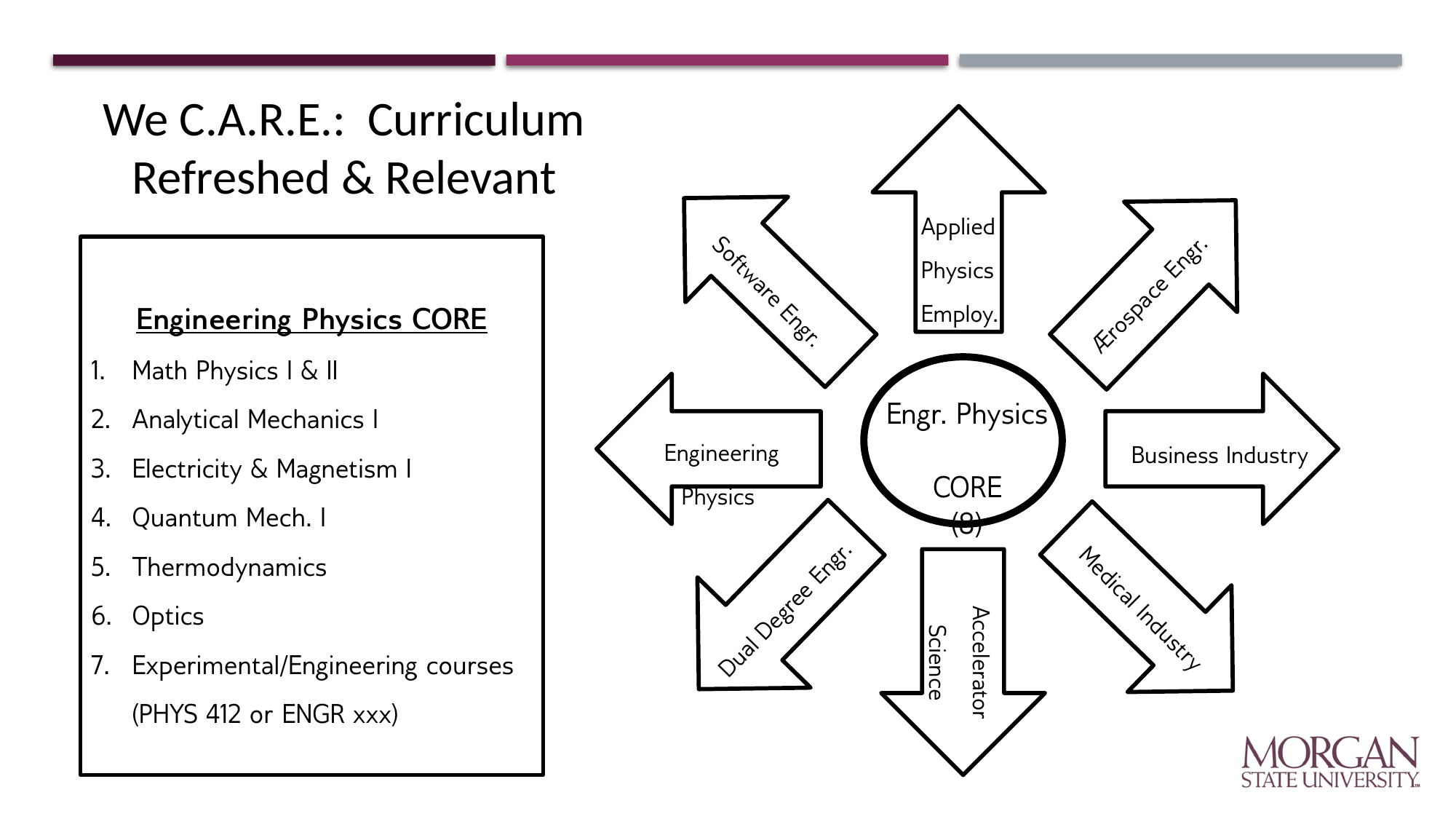

We C.A.R.E.:  Curriculum Refreshed & Relevant

Applied
Physics
Employ.

Aerospace Engr.

Engr. Physics
CORE
(8)
Engineering Physics
Business Industry

Accelerator Science

Engineering Physics CORE
Math Physics I & II
Analytical Mechanics I
Electricity & Magnetism I
Quantum Mech. I
Thermodynamics
Optics
Experimental/Engineering courses (PHYS 412 or ENGR xxx)

Software Engr.
Medical Industry
Dual Degree Engr.